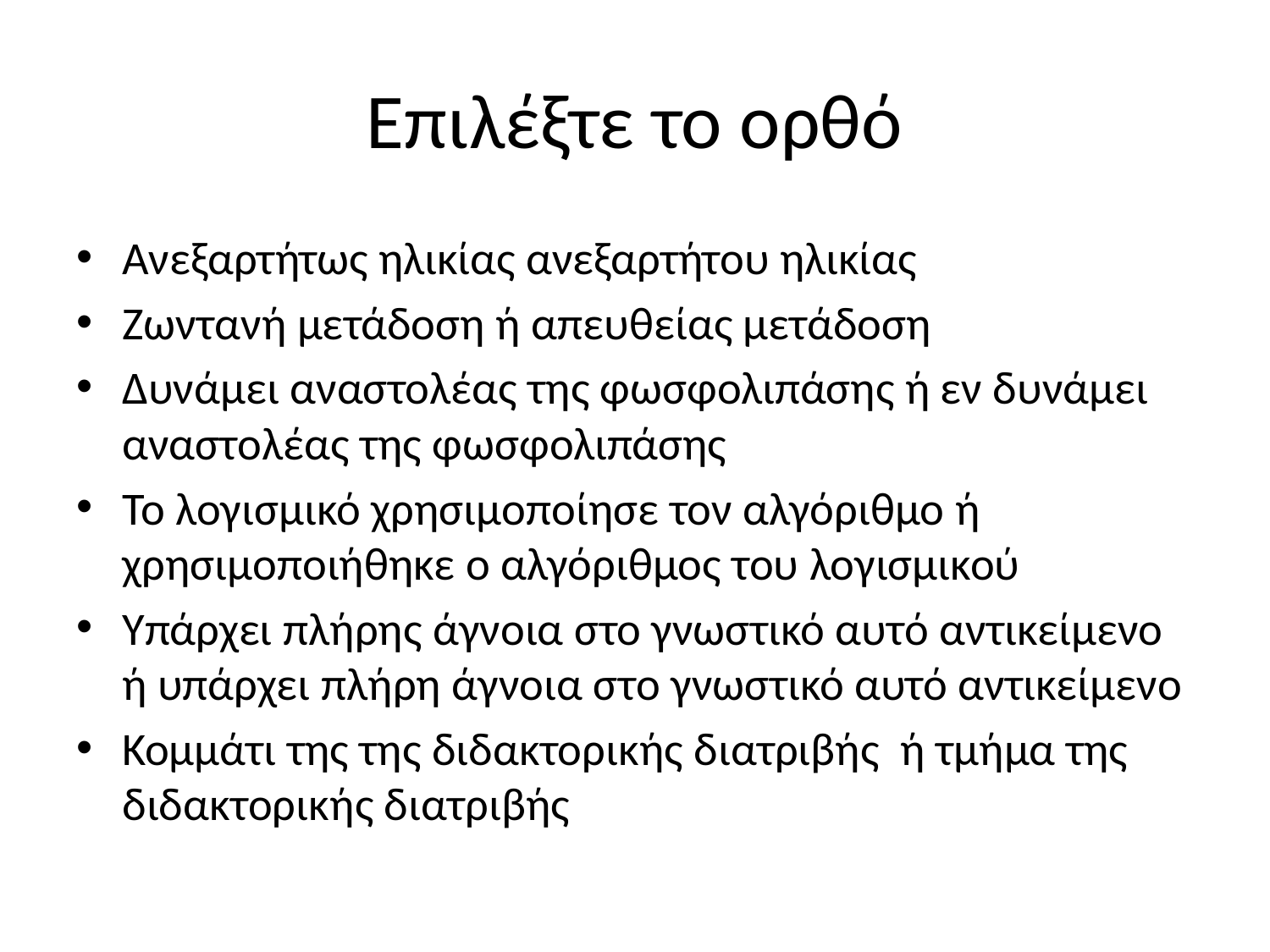

# Επιλέξτε το ορθό
Ανεξαρτήτως ηλικίας ανεξαρτήτου ηλικίας
Ζωντανή μετάδοση ή απευθείας μετάδοση
Δυνάμει αναστολέας της φωσφολιπάσης ή εν δυνάμει αναστολέας της φωσφολιπάσης
Το λογισμικό χρησιμοποίησε τον αλγόριθμο ή χρησιμοποιήθηκε ο αλγόριθμος του λογισμικού
Υπάρχει πλήρης άγνοια στο γνωστικό αυτό αντικείμενο ή υπάρχει πλήρη άγνοια στο γνωστικό αυτό αντικείμενο
Κομμάτι της της διδακτορικής διατριβής  ή τμήμα της διδακτορικής διατριβής